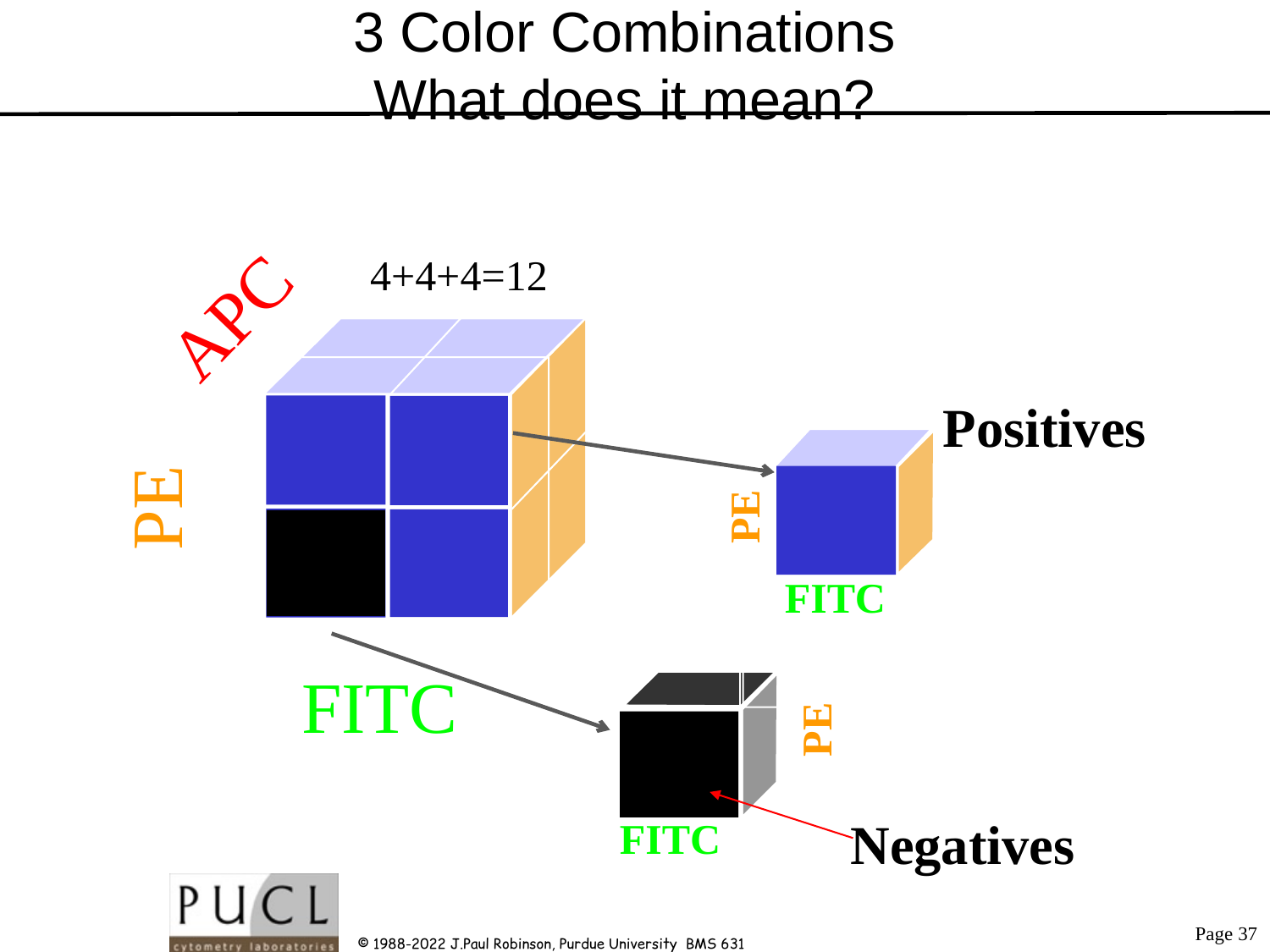

# 3 Color Combinations What does it mean?
4+4+4=12
APC

Positives

PE
PE

4+4=8

FITC

FITC

PE

Negatives
FITC
1:55 PM